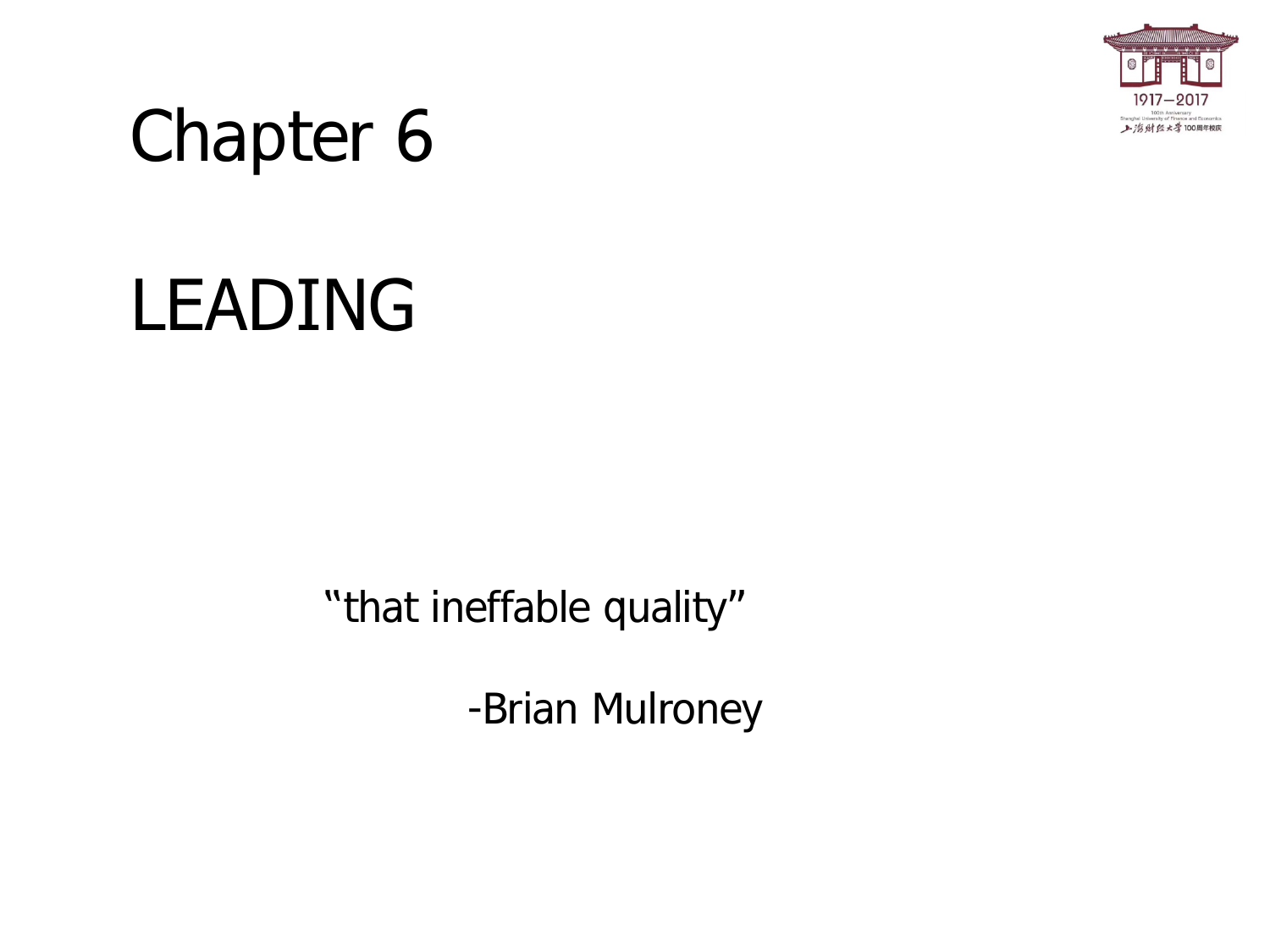

Chapter 6

LEADING
“that ineffable quality”

	 -Brian Mulroney